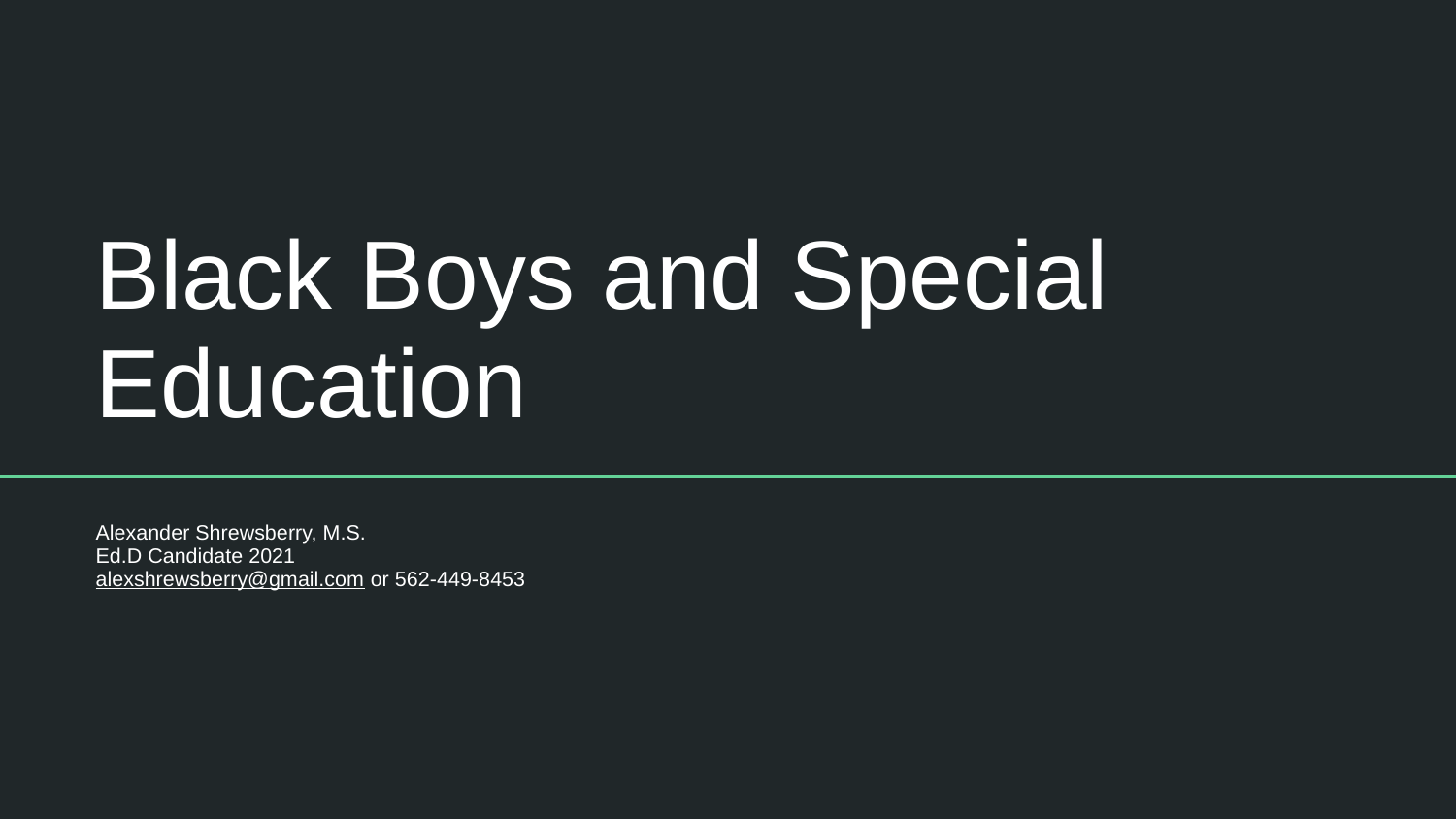

# Black Boys and Special Education
Alexander Shrewsberry, M.S.
Ed.D Candidate 2021
alexshrewsberry@gmail.com or 562-449-8453